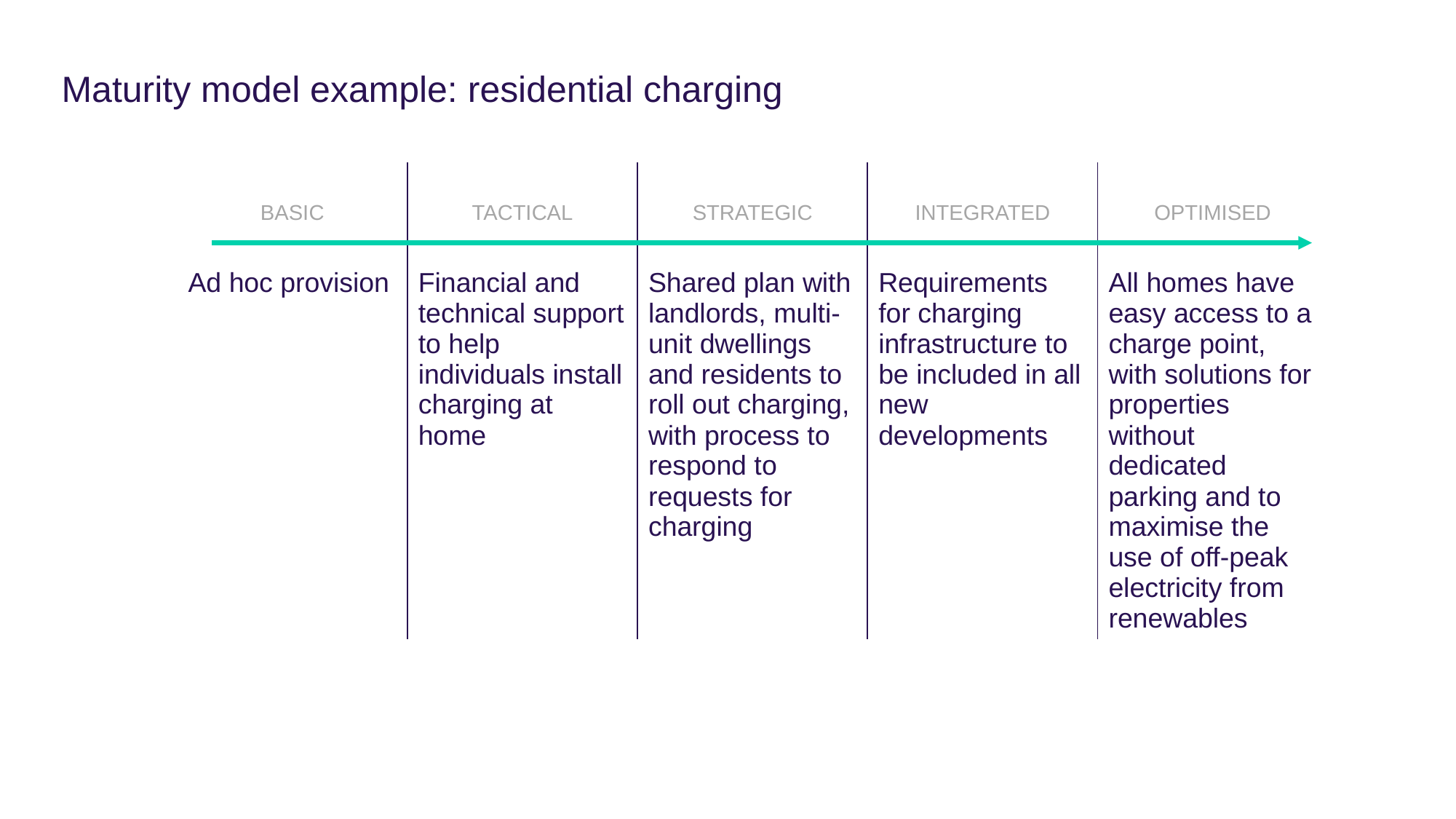

Maturity model example: residential charging
|  | BASIC | TACTICAL | STRATEGIC | INTEGRATED | OPTIMISED |
| --- | --- | --- | --- | --- | --- |
|  | Ad hoc provision | Financial and technical support to help individuals install charging at home | Shared plan with landlords, multi-unit dwellings and residents to roll out charging, with process to respond to requests for charging | Requirements for charging infrastructure to be included in all new developments | All homes have easy access to a charge point, with solutions for properties without dedicated parking and to maximise the use of off-peak electricity from renewables |